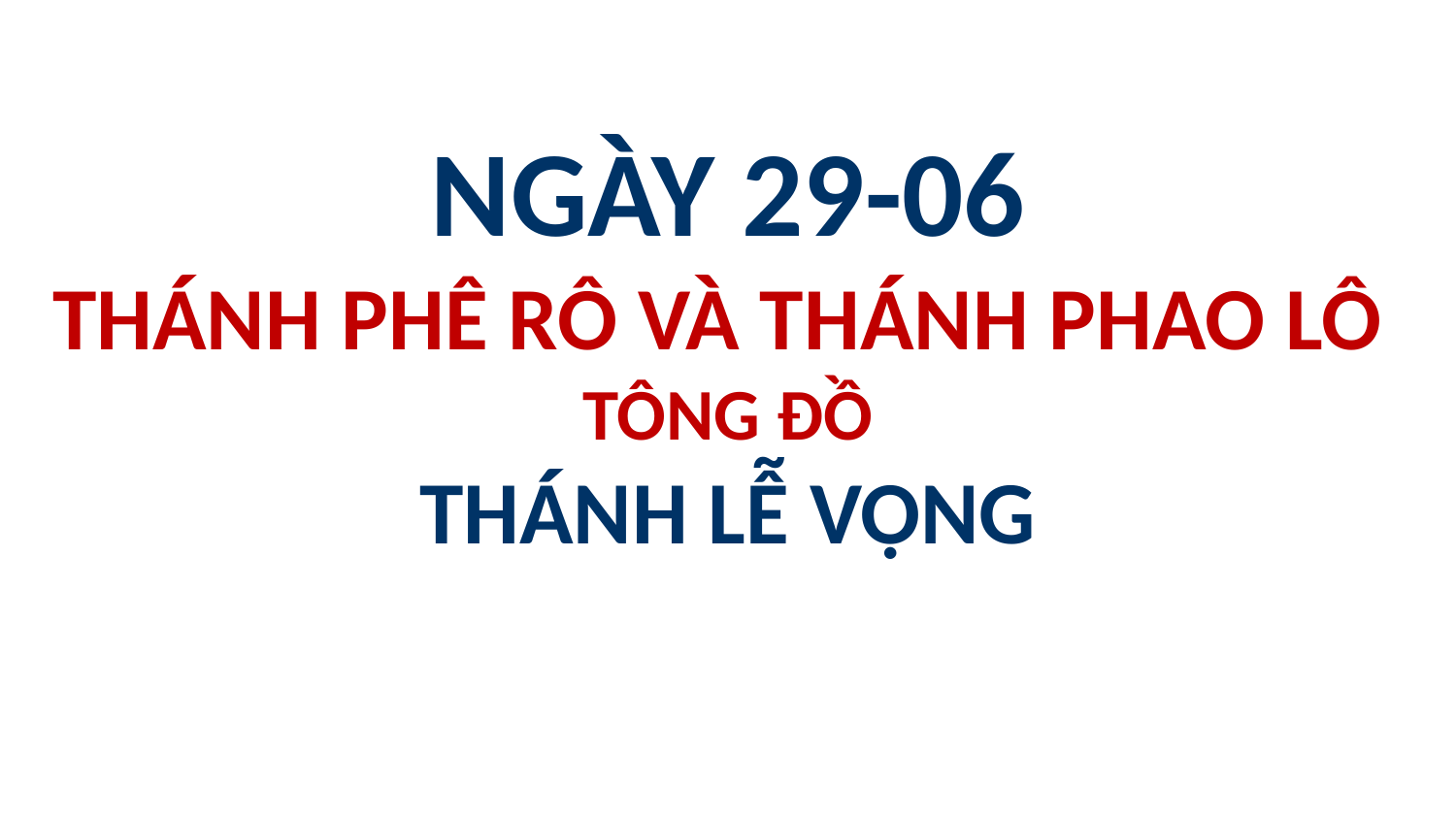

# NGÀY 29-06 THÁNH PHÊ RÔ VÀ THÁNH PHAO LÔ TÔNG ĐỒ THÁNH LỄ VỌNG